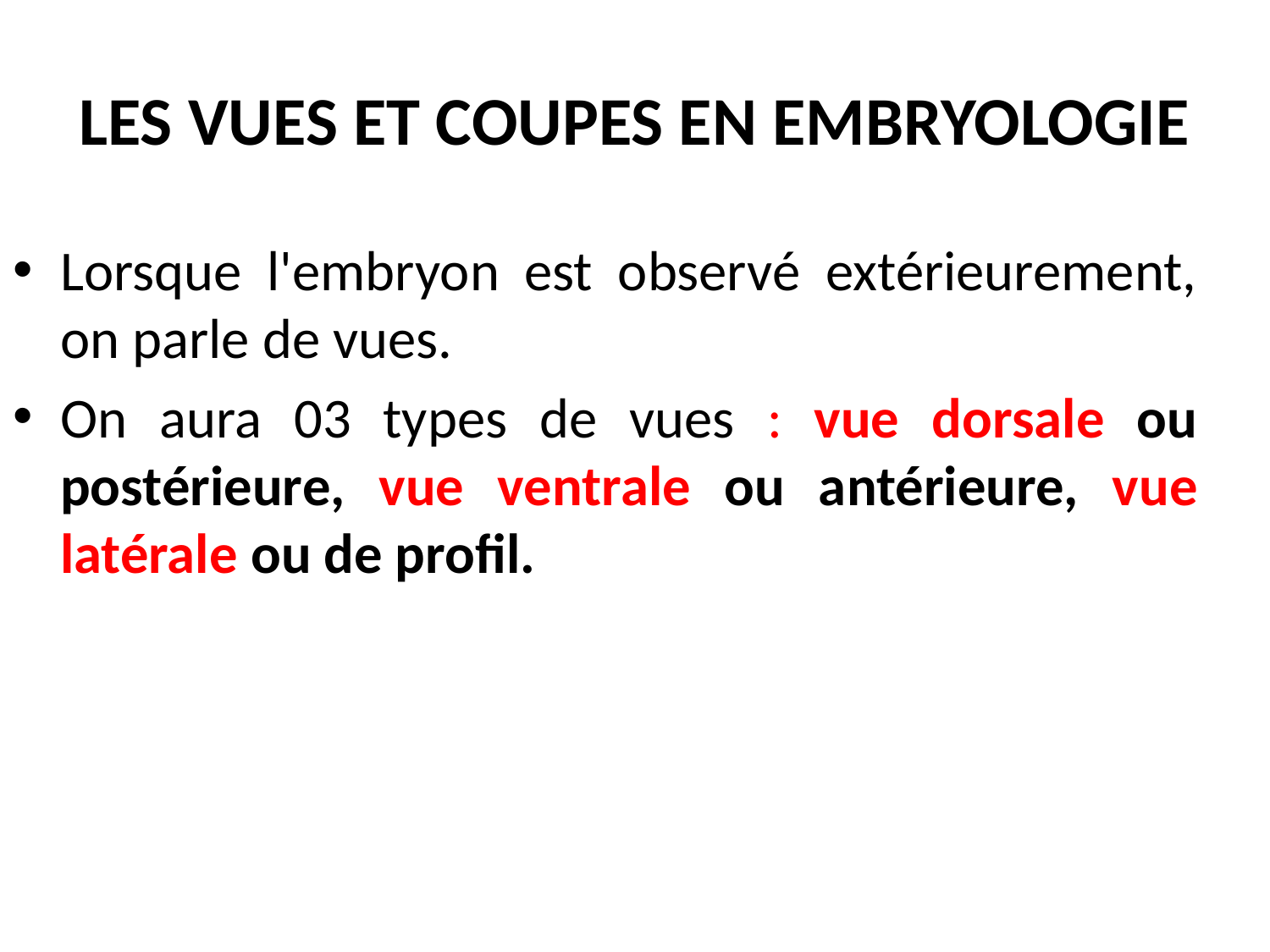

# LES VUES ET COUPES EN EMBRYOLOGIE
Lorsque l'embryon est observé extérieurement, on parle de vues.
On aura 03 types de vues : vue dorsale ou postérieure, vue ventrale ou antérieure, vue latérale ou de profil.